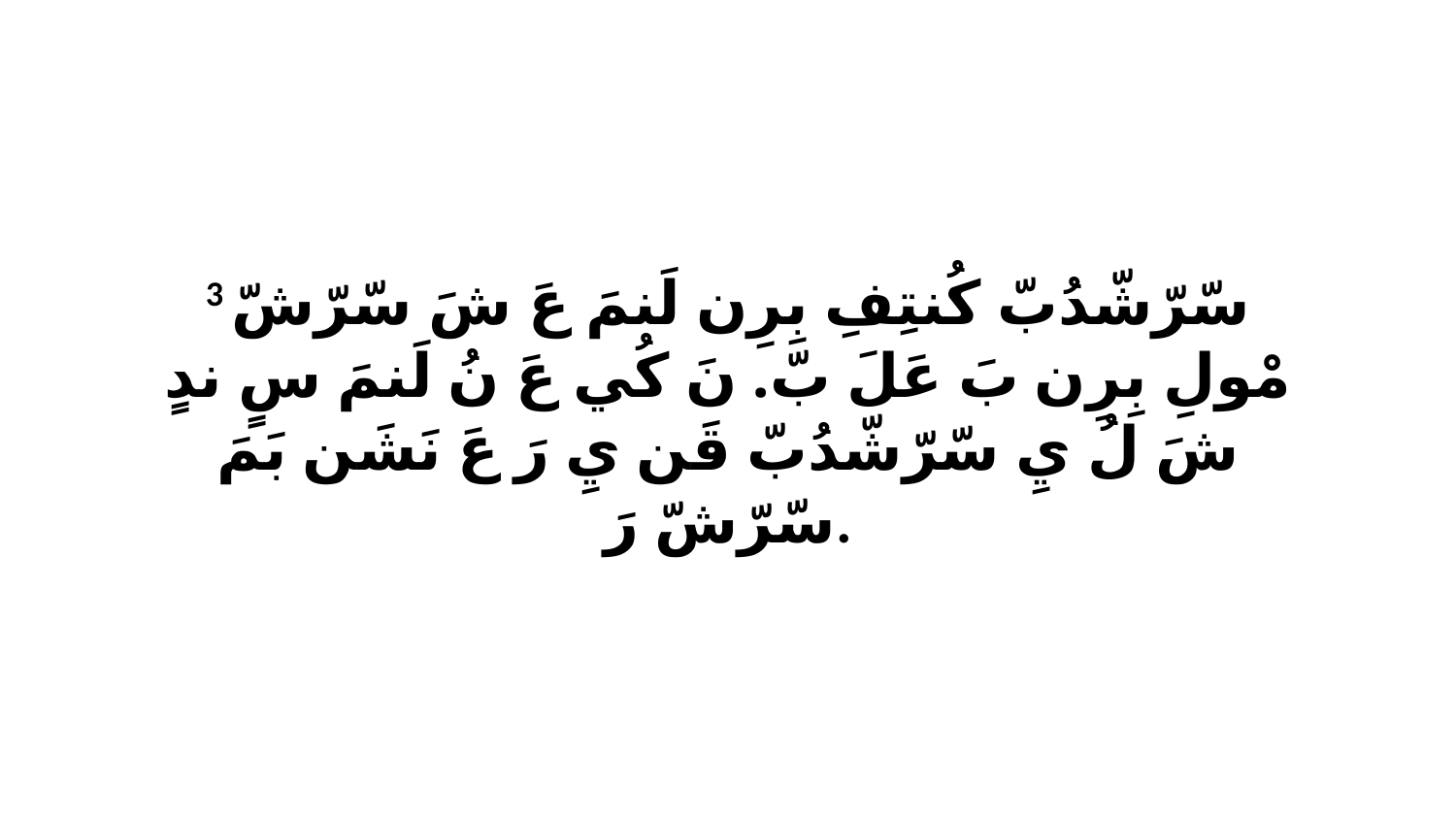

3 سّرّشّدُبّ كُنتِفِ بِرِن لَنمَ عَ شَ سّرّشّ مْولِ بِرِن بَ عَلَ بّ. نَ كُي عَ نُ لَنمَ سٍ ندٍ شَ لُ يِ سّرّشّدُبّ قَن يِ رَ عَ نَشَن بَمَ سّرّشّ رَ.